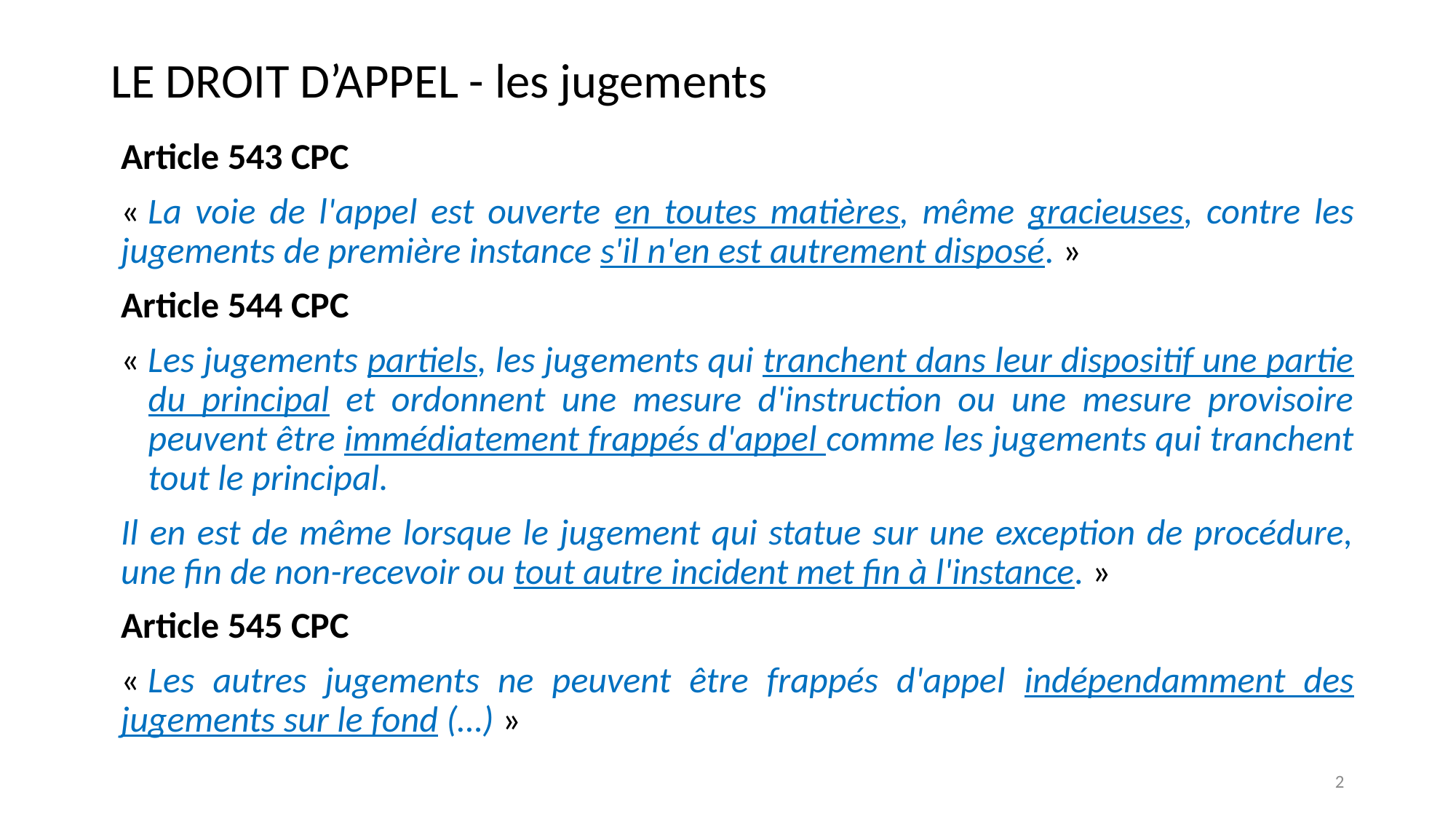

# LE DROIT D’APPEL - les jugements
Article 543 CPC
« La voie de l'appel est ouverte en toutes matières, même gracieuses, contre les jugements de première instance s'il n'en est autrement disposé. »
Article 544 CPC
« Les jugements partiels, les jugements qui tranchent dans leur dispositif une partie du principal et ordonnent une mesure d'instruction ou une mesure provisoire peuvent être immédiatement frappés d'appel comme les jugements qui tranchent tout le principal.
Il en est de même lorsque le jugement qui statue sur une exception de procédure, une fin de non-recevoir ou tout autre incident met fin à l'instance. »
Article 545 CPC
« Les autres jugements ne peuvent être frappés d'appel indépendamment des jugements sur le fond (…) »

2